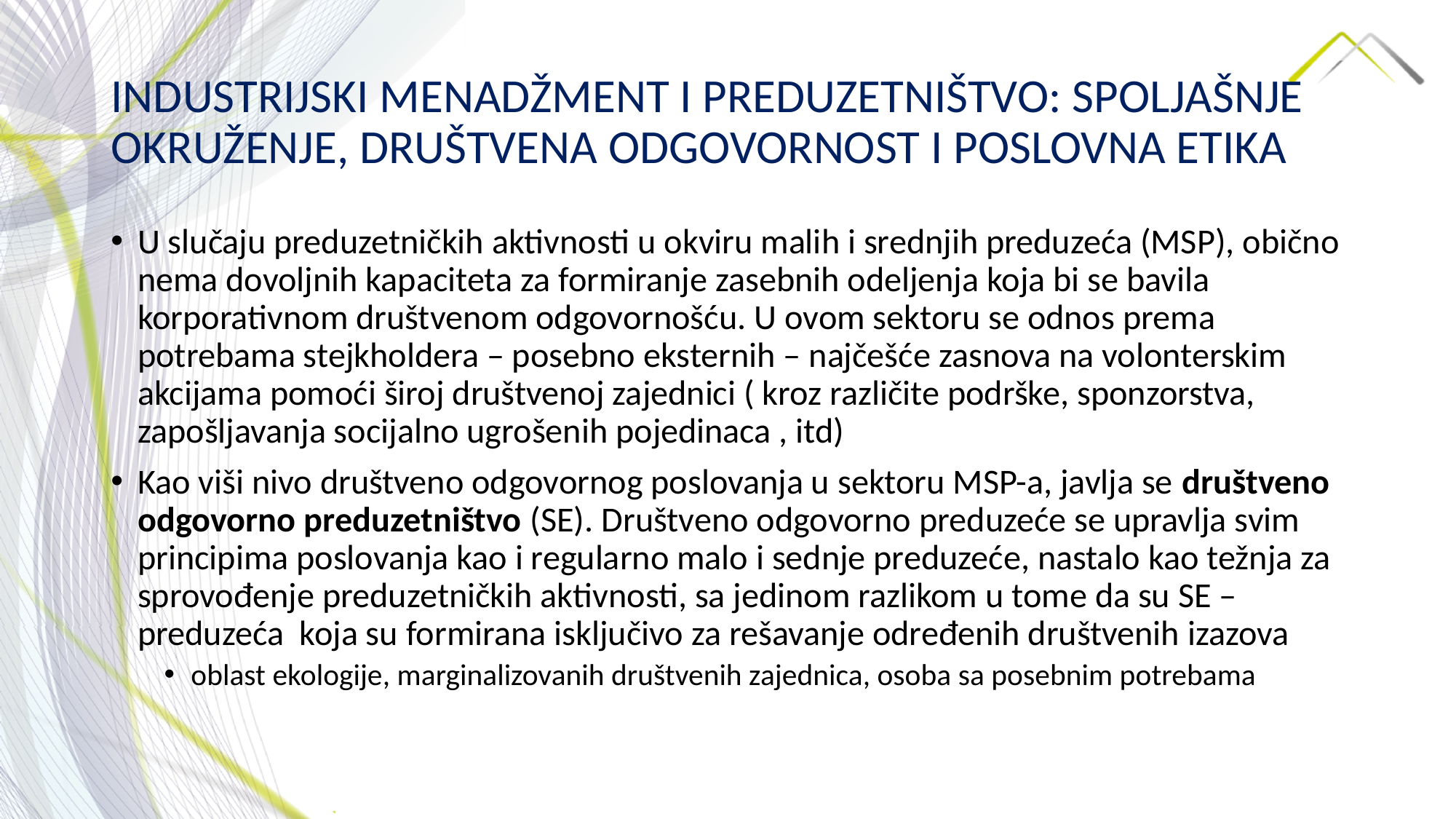

# INDUSTRIJSKI MENADŽMENT I PREDUZETNIŠTVO: SPOLJAŠNJE OKRUŽENJE, DRUŠTVENA ODGOVORNOST I POSLOVNA ETIKA
U slučaju preduzetničkih aktivnosti u okviru malih i srednjih preduzeća (MSP), obično nema dovoljnih kapaciteta za formiranje zasebnih odeljenja koja bi se bavila korporativnom društvenom odgovornošću. U ovom sektoru se odnos prema potrebama stejkholdera – posebno eksternih – najčešće zasnova na volonterskim akcijama pomoći široj društvenoj zajednici ( kroz različite podrške, sponzorstva, zapošljavanja socijalno ugrošenih pojedinaca , itd)
Kao viši nivo društveno odgovornog poslovanja u sektoru MSP-a, javlja se društveno odgovorno preduzetništvo (SE). Društveno odgovorno preduzeće se upravlja svim principima poslovanja kao i regularno malo i sednje preduzeće, nastalo kao težnja za sprovođenje preduzetničkih aktivnosti, sa jedinom razlikom u tome da su SE – preduzeća  koja su formirana isključivo za rešavanje određenih društvenih izazova
oblast ekologije, marginalizovanih društvenih zajednica, osoba sa posebnim potrebama